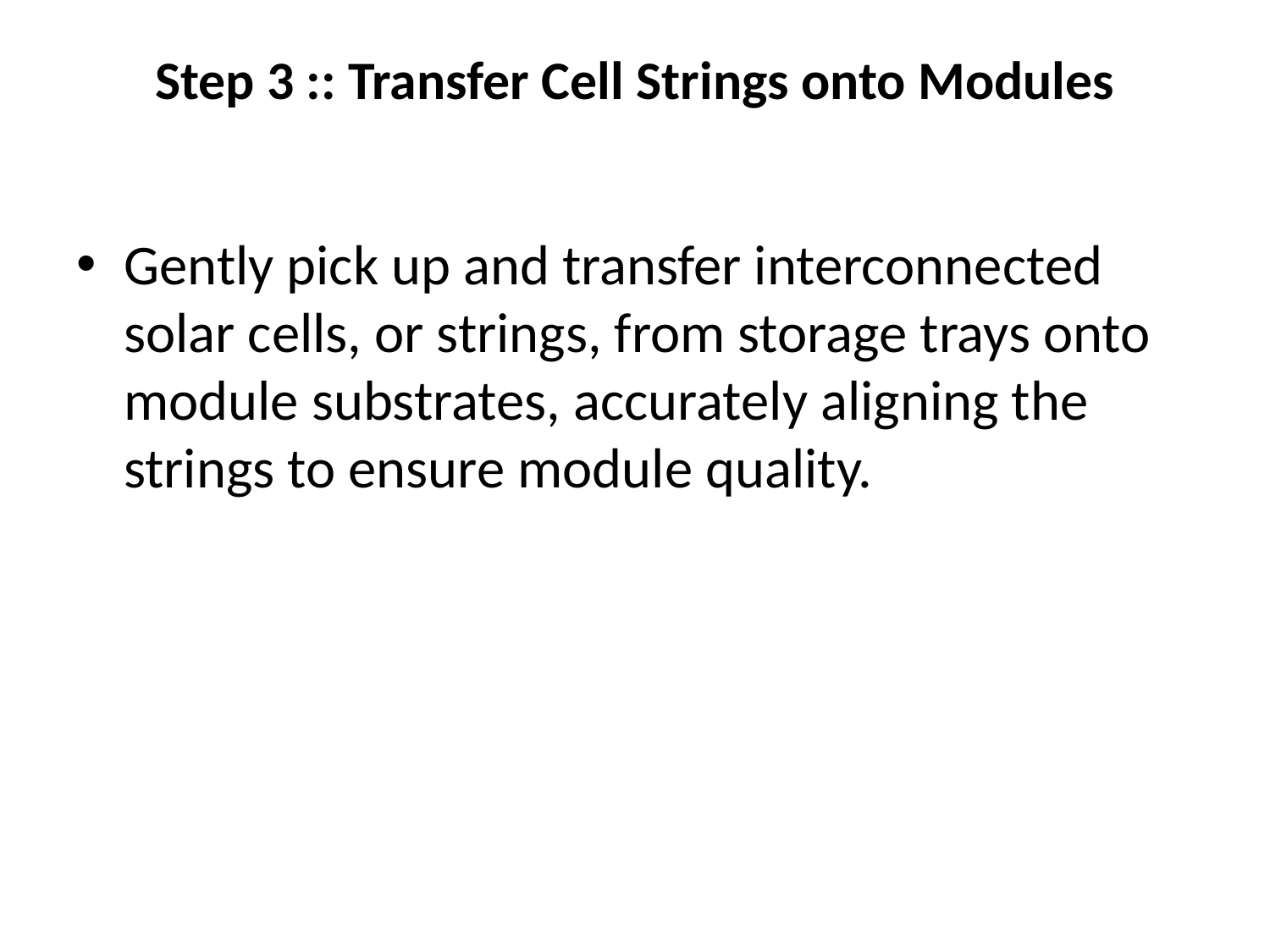

# Step 3 :: Transfer Cell Strings onto Modules
Gently pick up and transfer interconnected solar cells, or strings, from storage trays onto module substrates, accurately aligning the strings to ensure module quality.